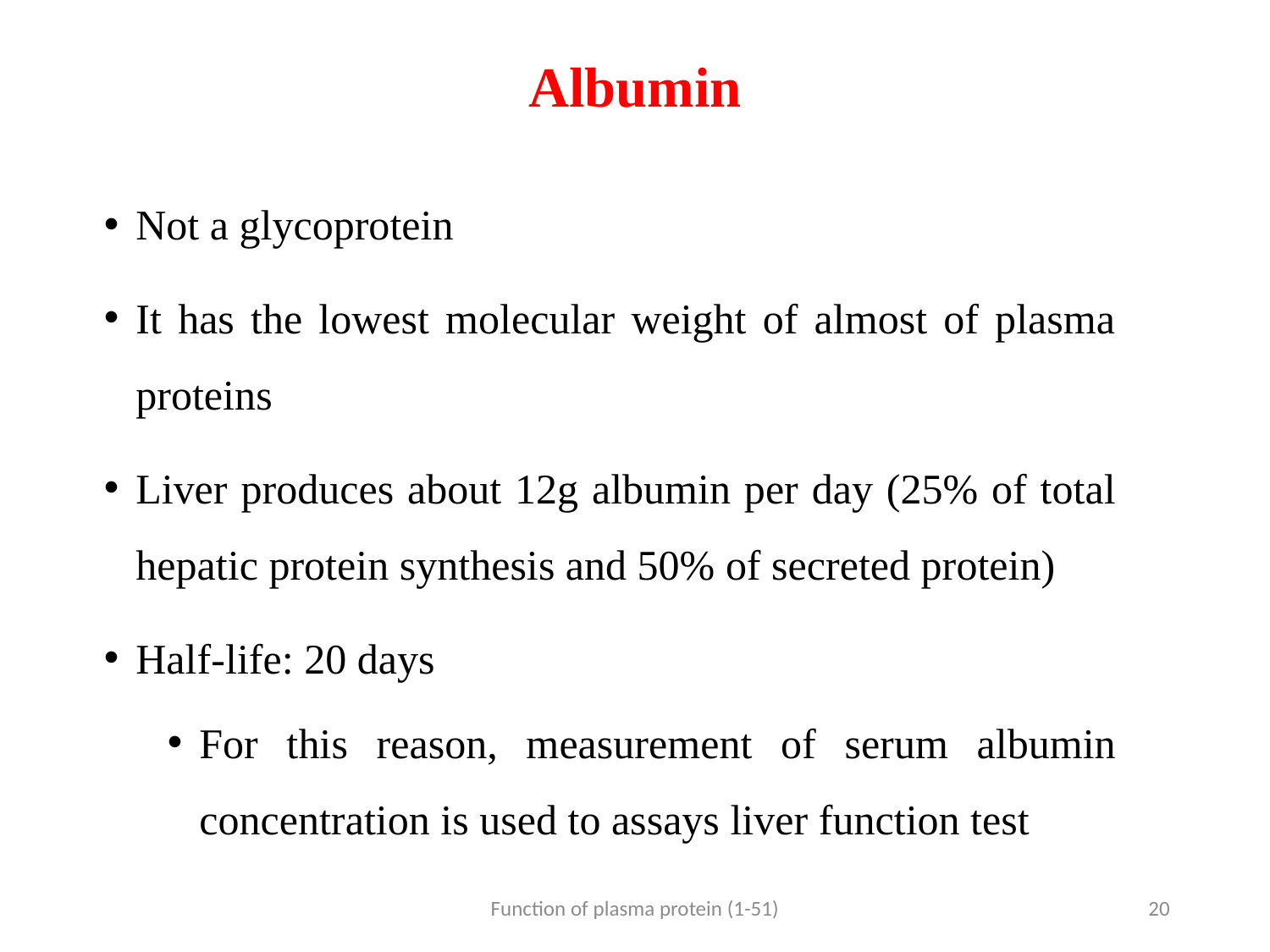

# Albumin
Not a glycoprotein
It has the lowest molecular weight of almost of plasma proteins
Liver produces about 12g albumin per day (25% of total hepatic protein synthesis and 50% of secreted protein)
Half-life: 20 days
For this reason, measurement of serum albumin concentration is used to assays liver function test
Function of plasma protein (1-51)
20